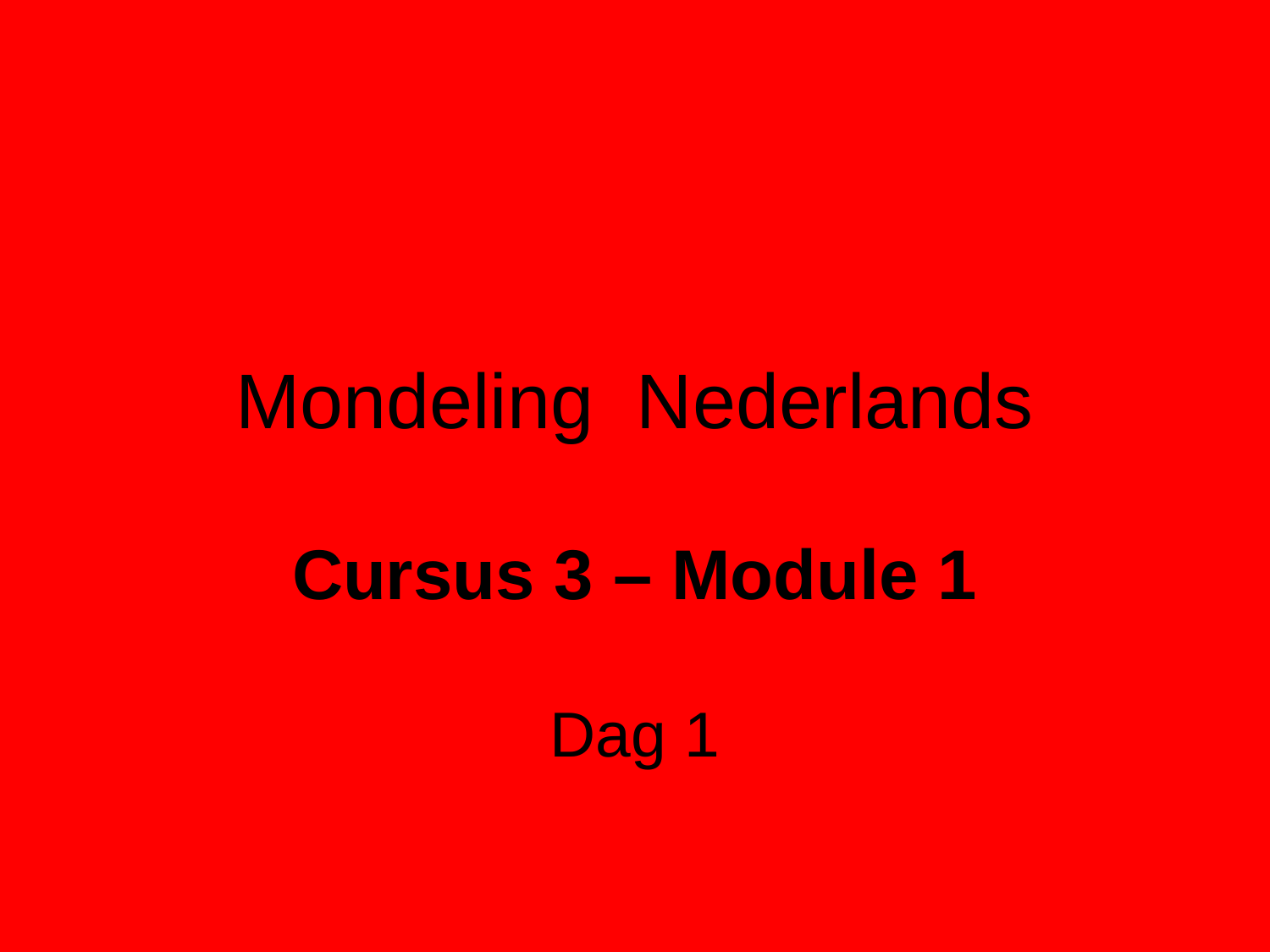

# Mondeling  Nederlands
Cursus 3 – Module 1

Dag 1